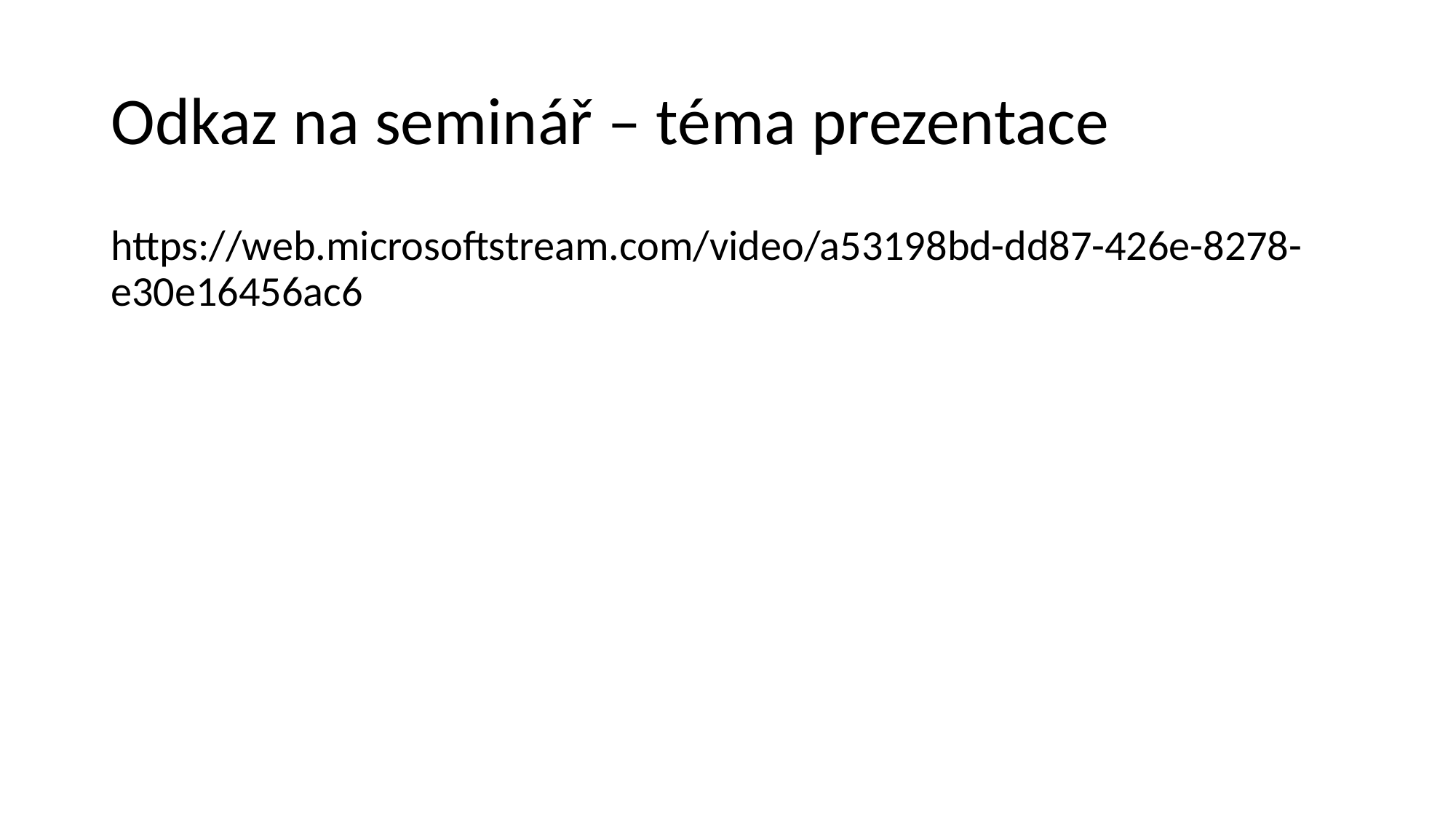

# Odkaz na seminář – téma prezentace
https://web.microsoftstream.com/video/a53198bd-dd87-426e-8278-e30e16456ac6